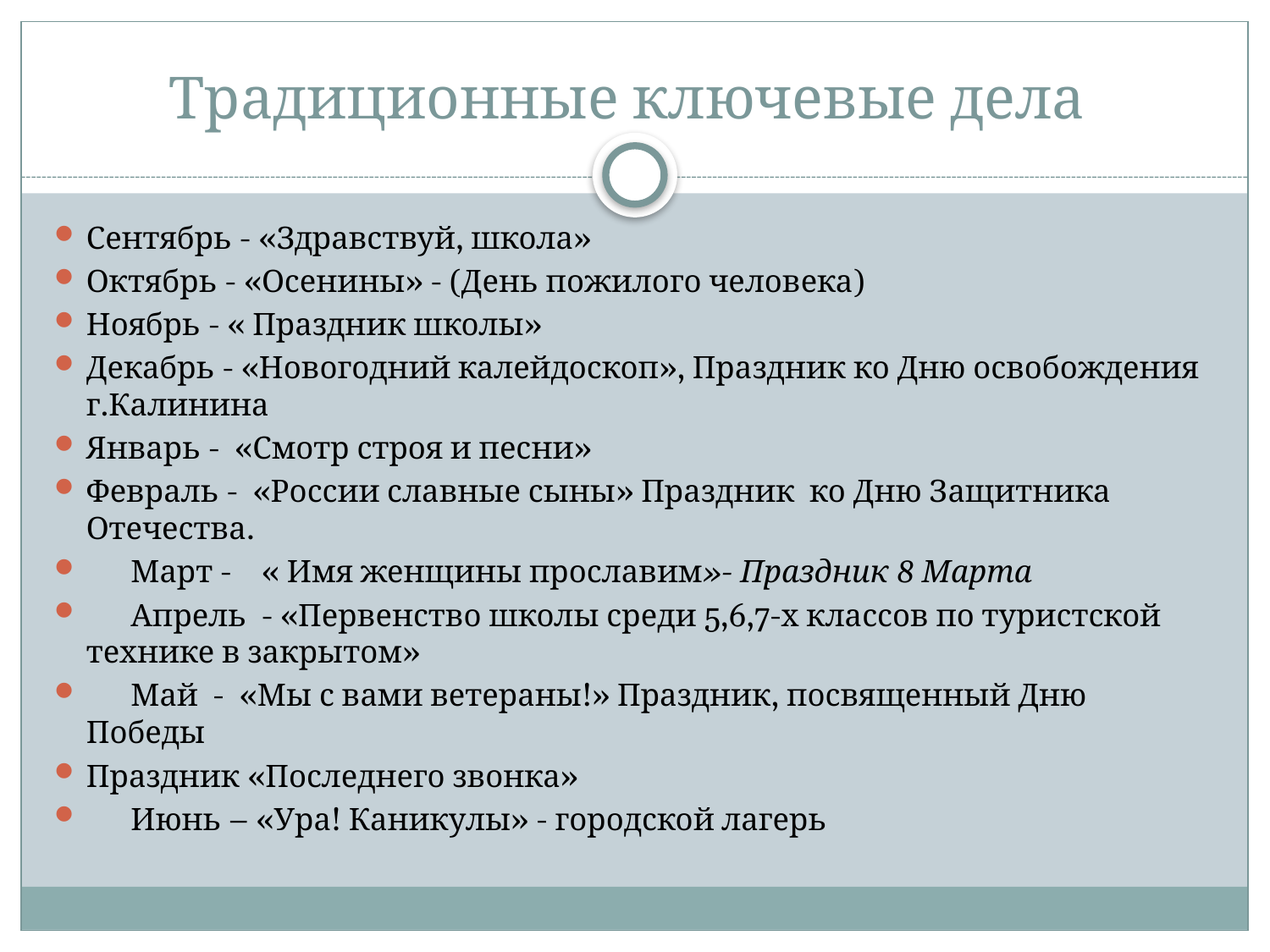

# Традиционные ключевые дела
Сентябрь - «Здравствуй, школа»
Октябрь - «Осенины» - (День пожилого человека)
Ноябрь - « Праздник школы»
Декабрь - «Новогодний калейдоскоп», Праздник ко Дню освобождения г.Калинина
Январь -  «Смотр строя и песни»
Февраль -  «России славные сыны» Праздник  ко Дню Защитника Отечества.
      Март -    « Имя женщины прославим»- Праздник 8 Марта
      Апрель  - «Первенство школы среди 5,6,7-х классов по туристской технике в закрытом»
      Май  -  «Мы с вами ветераны!» Праздник, посвященный Дню Победы
Праздник «Последнего звонка»
      Июнь – «Ура! Каникулы» - городской лагерь